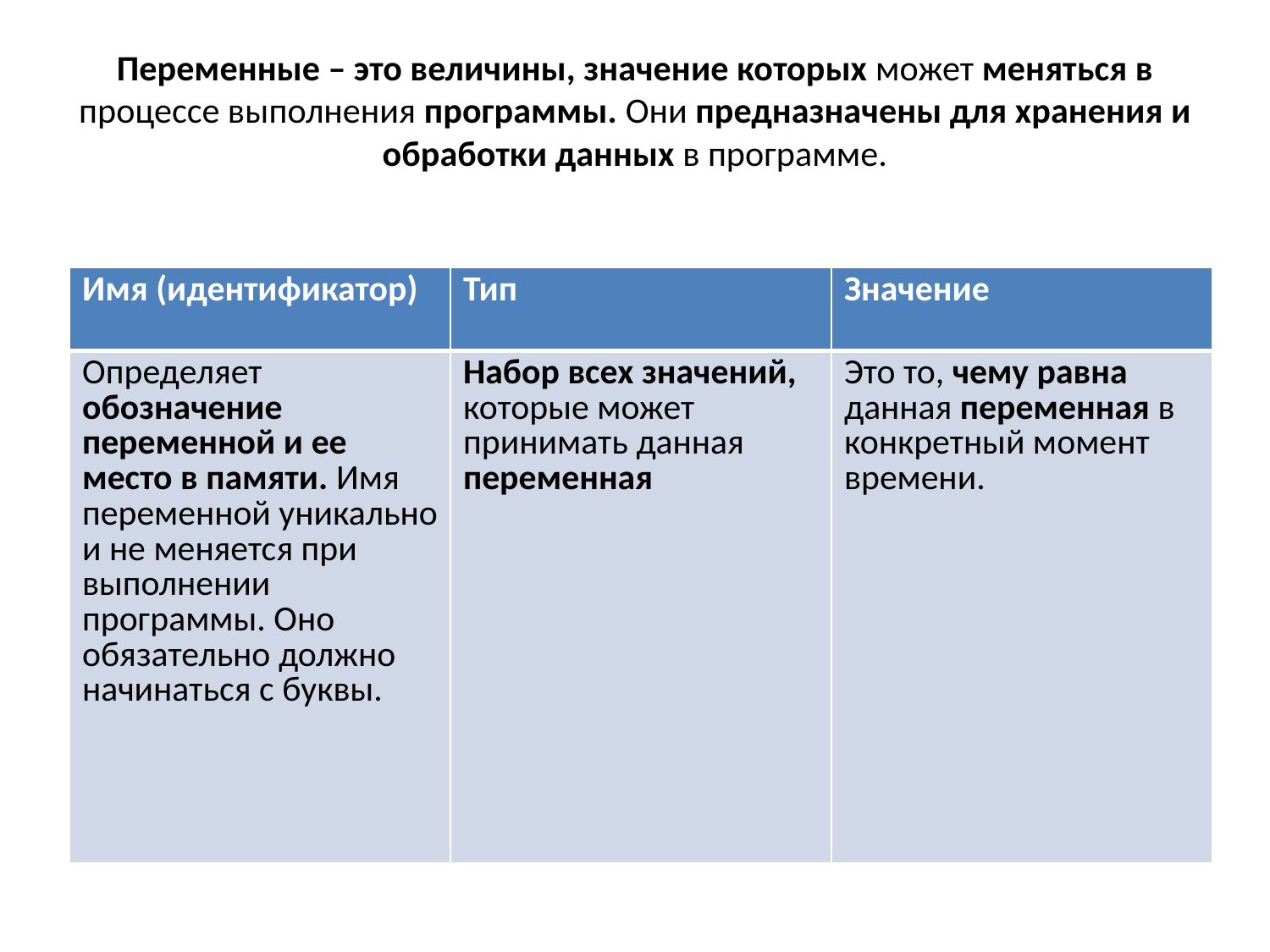

# Переменные – это величины, значение которых может меняться в процессе выполнения программы. Они предназначены для хранения и обработки данных в программе.
| Имя (идентификатор) | Тип | Значение |
| --- | --- | --- |
| Определяет обозначение переменной и ее место в памяти. Имя переменной уникально и не меняется при выполнении программы. Оно обязательно должно начинаться с буквы. | Набор всех значений, которые может принимать данная переменная | Это то, чему равна данная переменная в конкретный момент времени. |